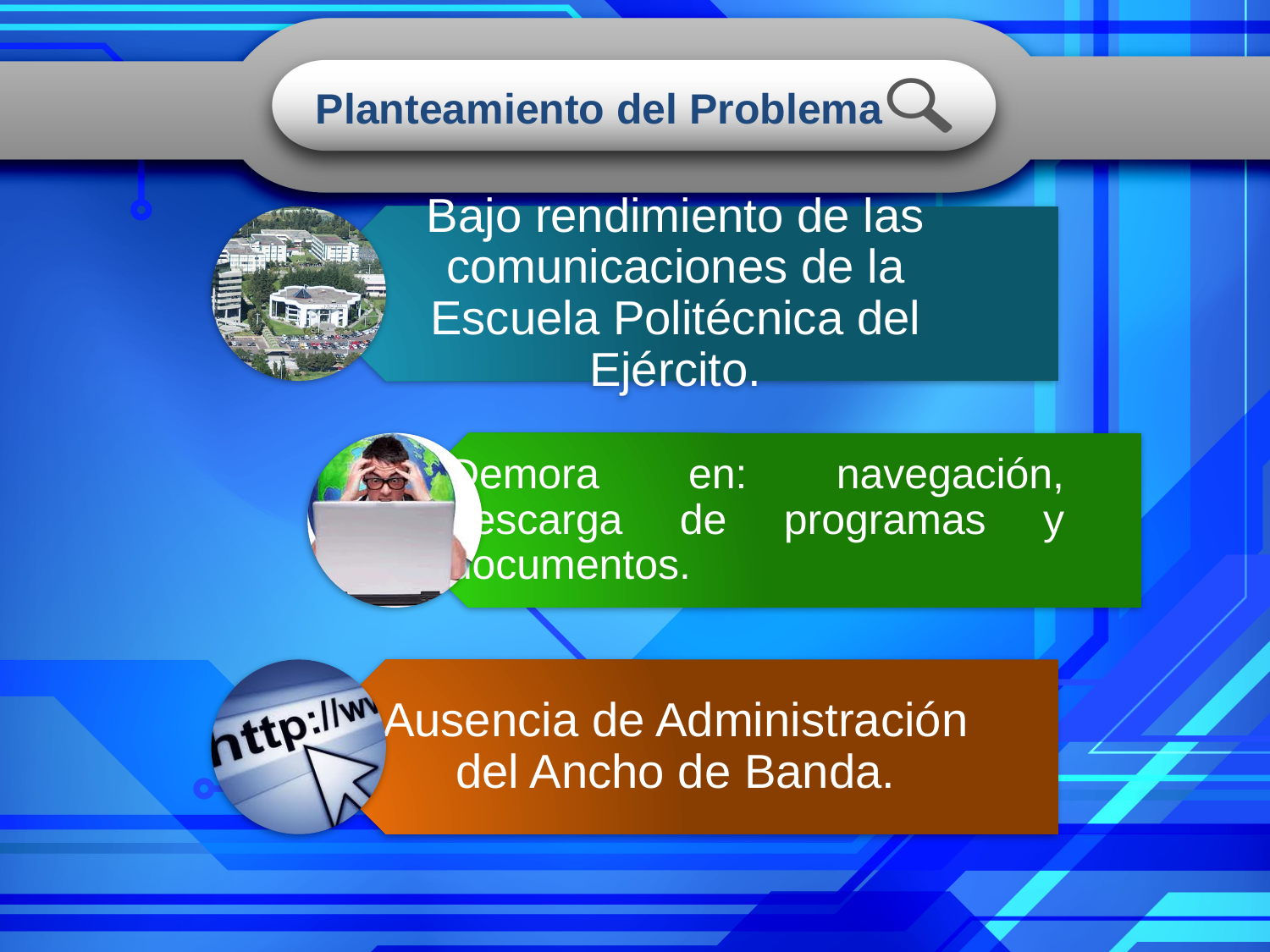

# Planteamiento del Problema
Bajo rendimiento de las comunicaciones de la Escuela Politécnica del Ejército.
Demora en: navegación, descarga de programas y documentos.
Ausencia de Administración del Ancho de Banda.